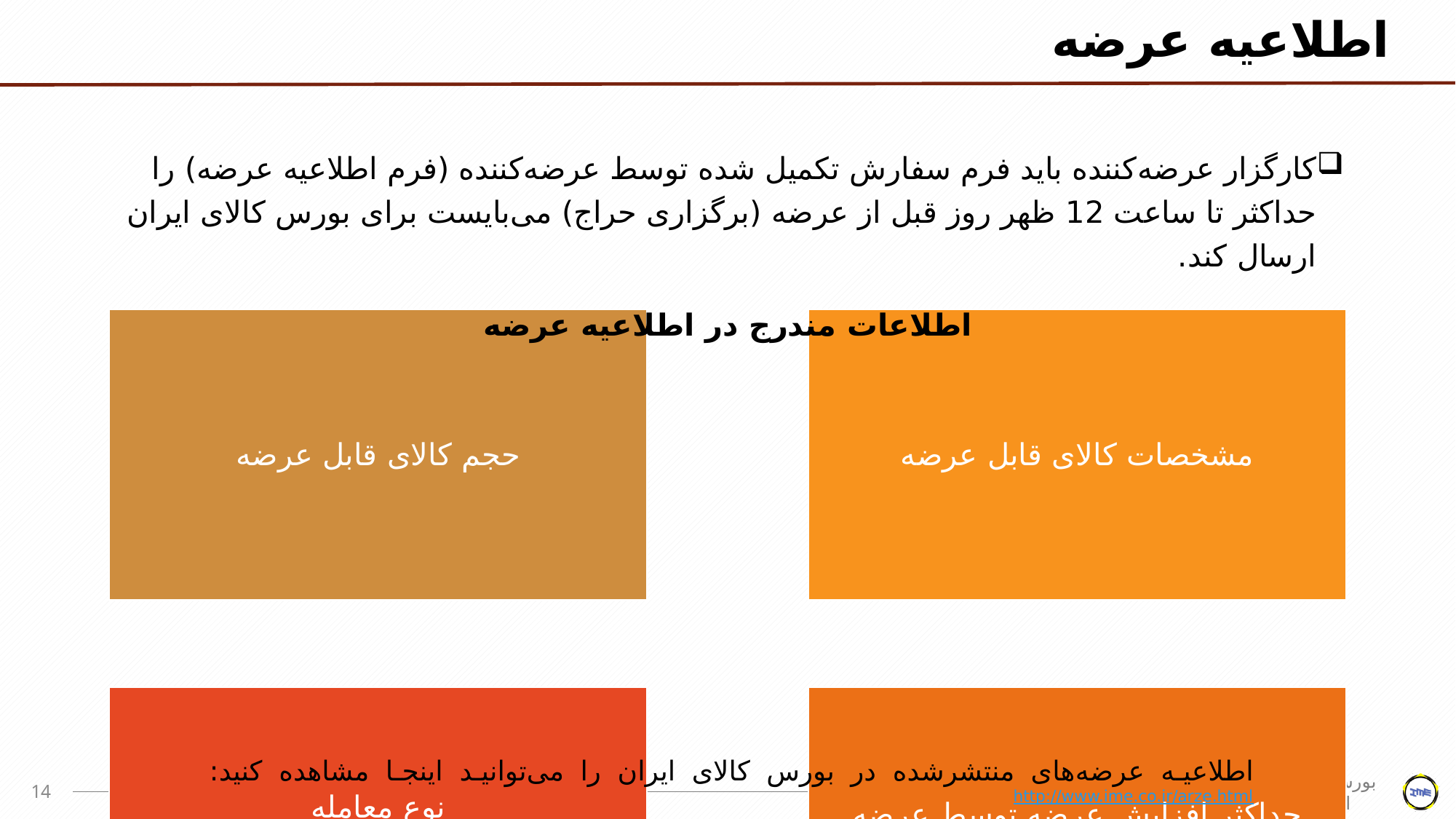

# اطلاعیه عرضه
کارگزار عرضه‌کننده باید فرم سفارش تکمیل شده توسط عرضه‌کننده (فرم اطلاعیه عرضه) را حداکثر تا ساعت 12 ظهر روز قبل از عرضه (برگزاری حراج) می‌بایست برای بورس کالای ایران ارسال کند.

اطلاعات مندرج در اطلاعیه عرضه

اطلاعیه عرضه‌های منتشرشده در بورس کالای ایران را می‌توانید اینجا مشاهده کنید: http://www.ime.co.ir/arze.html
14
بورس کالای ایران